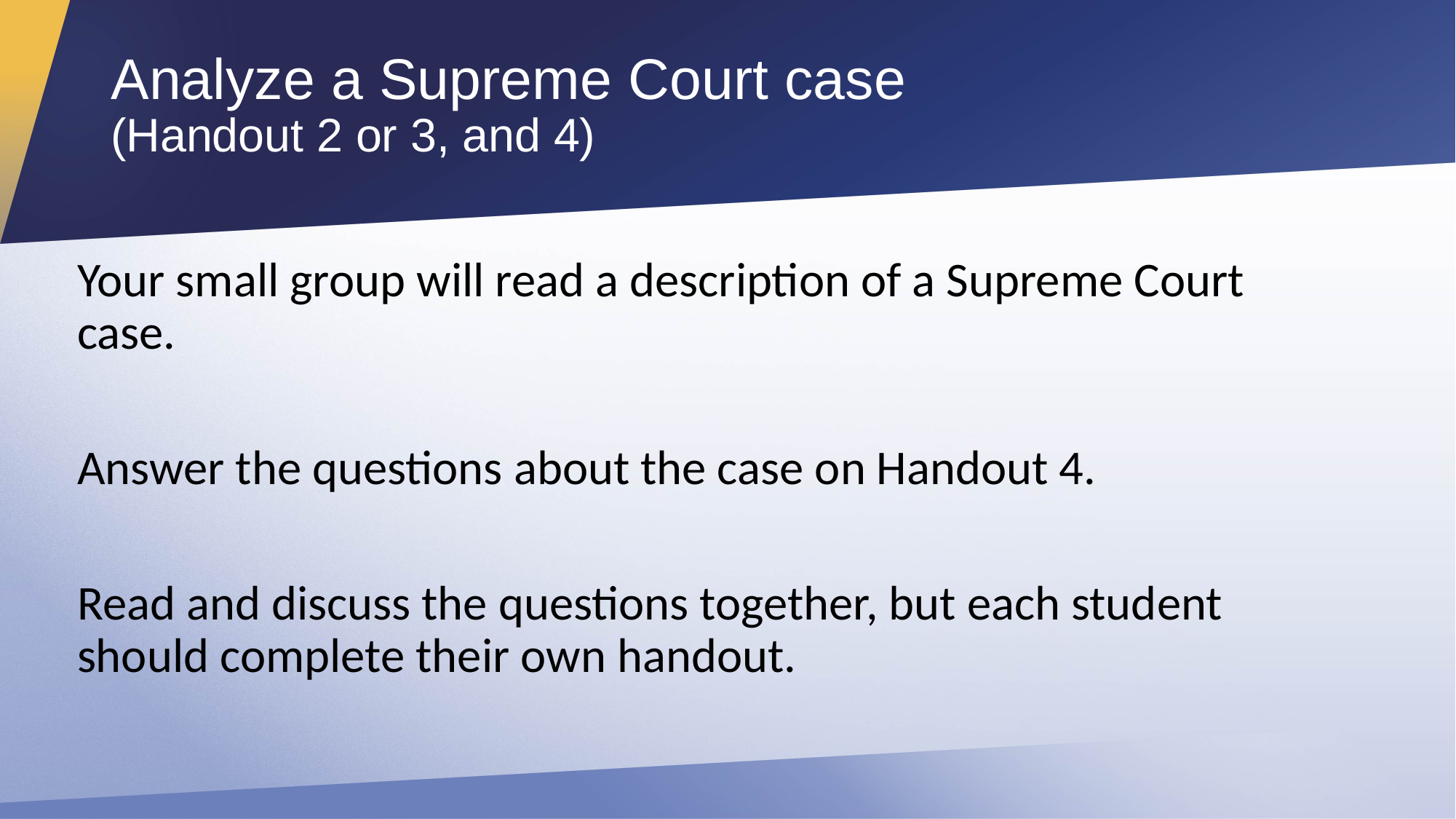

# Analyze a Supreme Court case (Handout 2 or 3, and 4)
Your small group will read a description of a Supreme Court case.

Answer the questions about the case on Handout 4.

Read and discuss the questions together, but each student should complete their own handout.